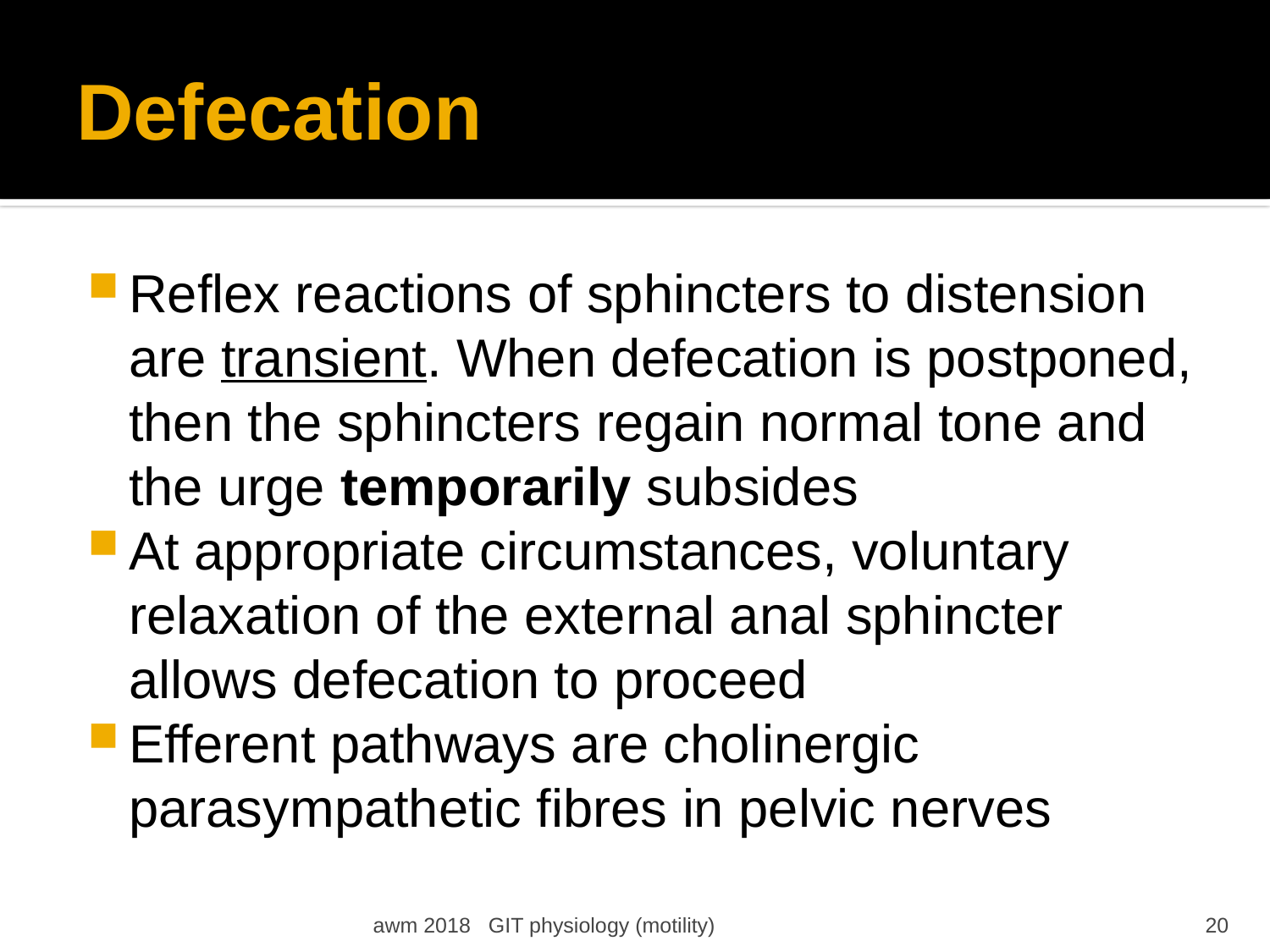

# Defecation
Reflex reactions of sphincters to distension are transient. When defecation is postponed, then the sphincters regain normal tone and the urge temporarily subsides
At appropriate circumstances, voluntary relaxation of the external anal sphincter allows defecation to proceed
Efferent pathways are cholinergic parasympathetic fibres in pelvic nerves
awm 2018   GIT physiology (motility)
20